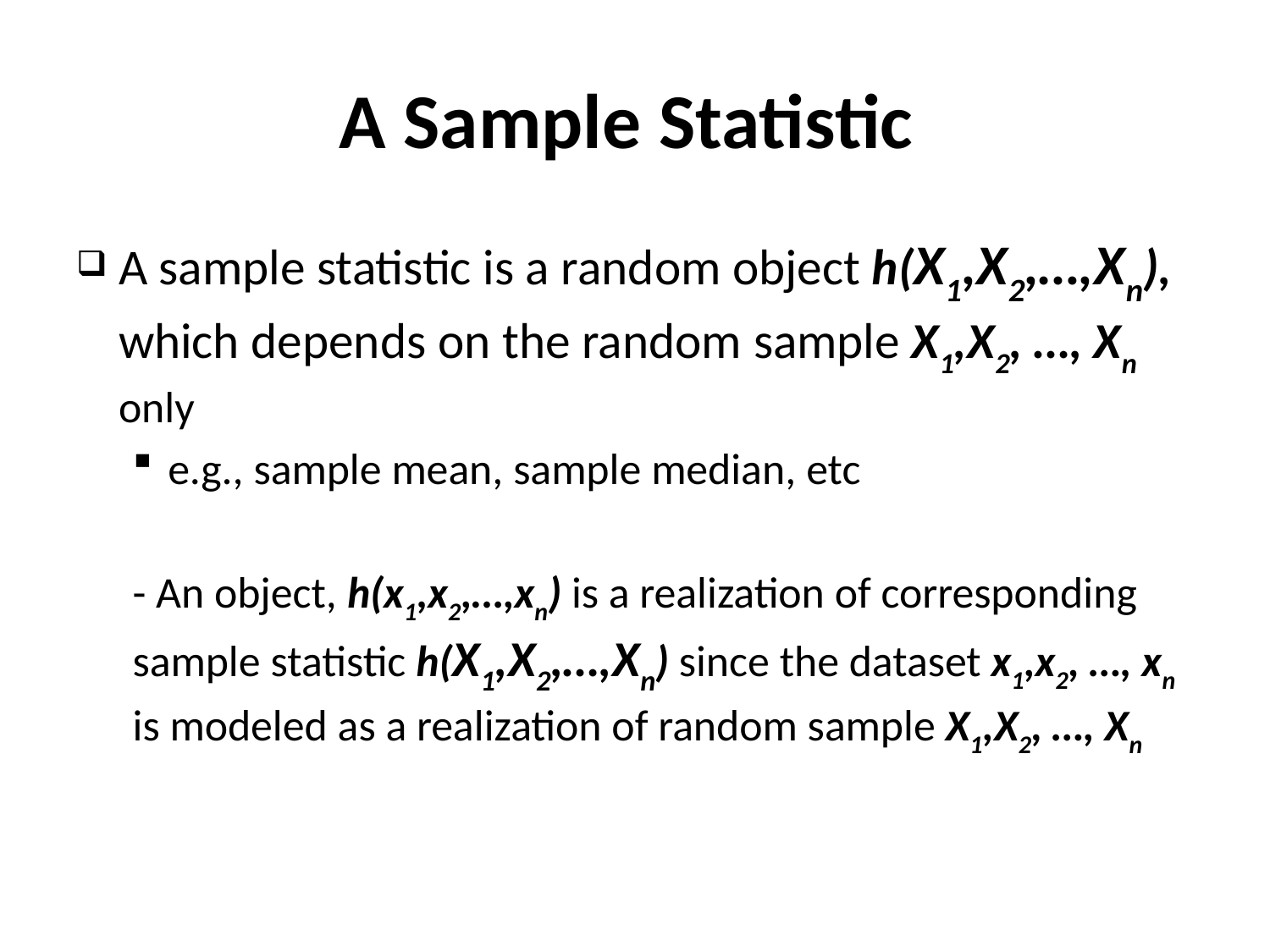

# A Sample Statistic
A sample statistic is a random object h(X1,X2,…,Xn), which depends on the random sample X1,X2, …, Xn only
e.g., sample mean, sample median, etc

- An object, h(x1,x2,…,xn) is a realization of corresponding sample statistic h(X1,X2,…,Xn) since the dataset x1,x2, …, xn is modeled as a realization of random sample X1,X2, …, Xn